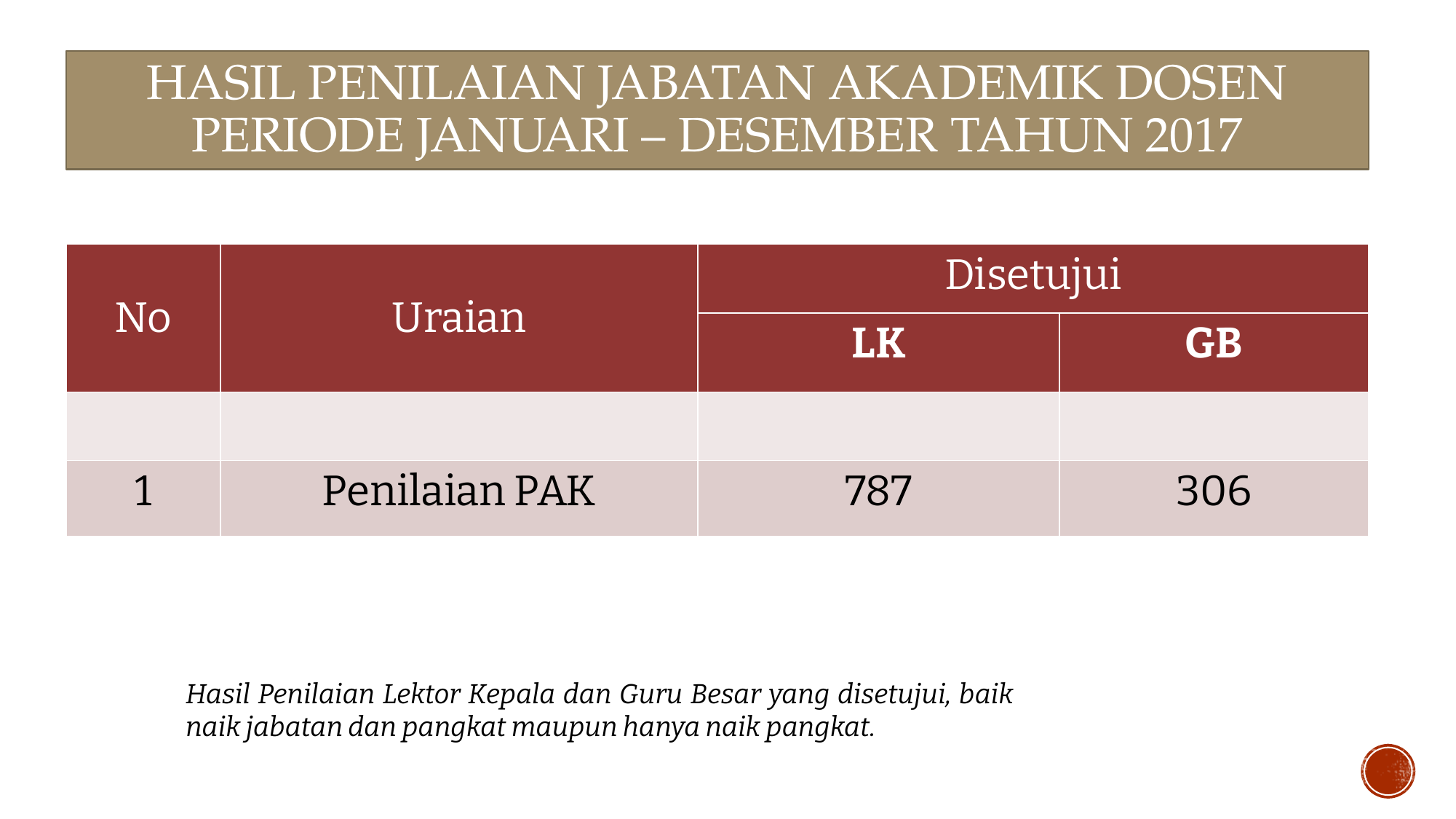

# Hasil Penilaian Jabatan Akademik Dosen Periode Januari – Desember Tahun 2017
| No | Uraian | Disetujui |  |
| --- | --- | --- | --- |
|  |  | LK | GB |
|  |  |  |  |
| 1 | Penilaian PAK | 787 | 306 |
Hasil Penilaian Lektor Kepala dan Guru Besar yang disetujui, baik naik jabatan dan pangkat maupun hanya naik pangkat.